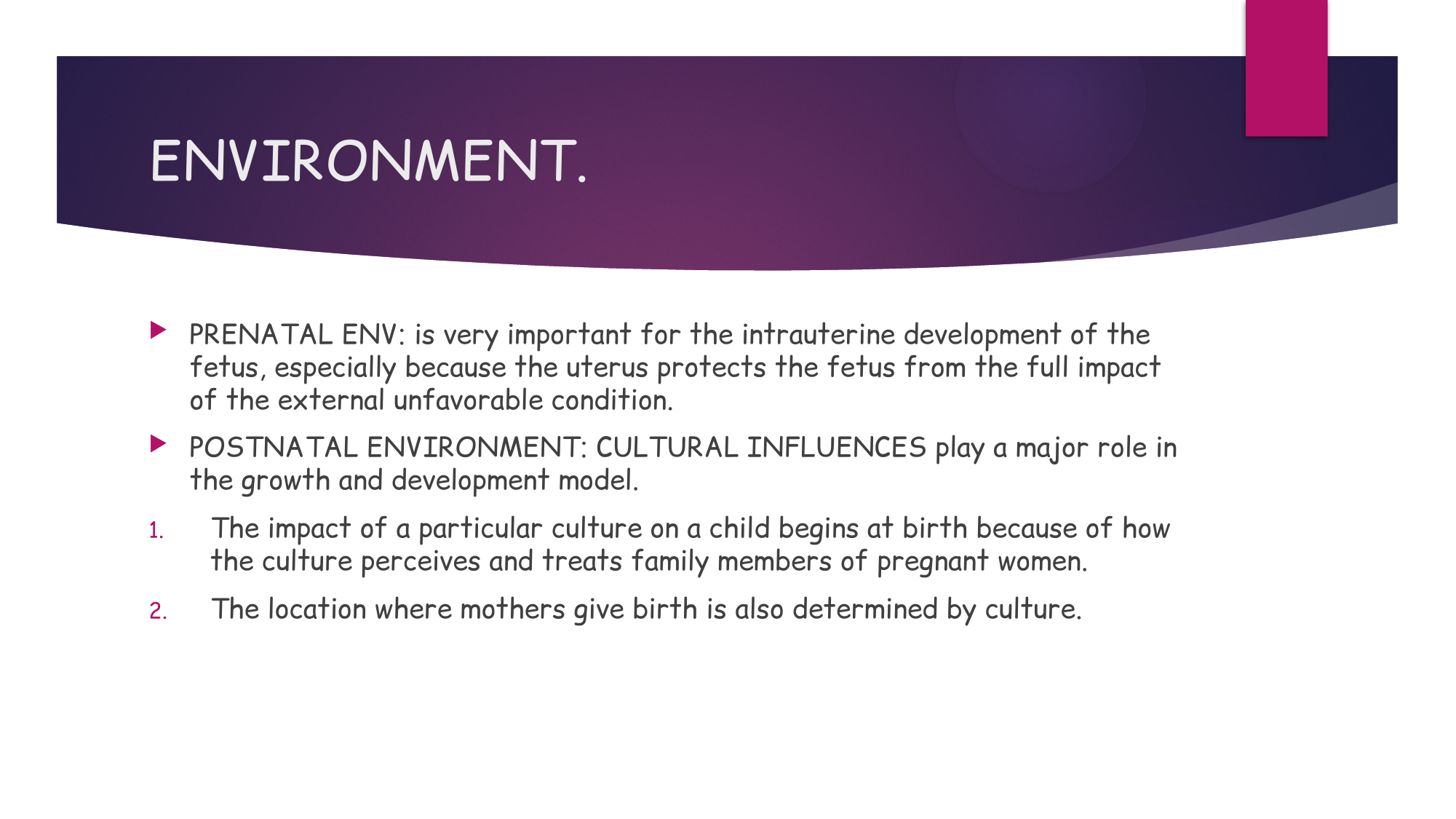

# ENVIRONMENT.
PRENATAL ENV: is very important for the intrauterine development of the fetus, especially because the uterus protects the fetus from the full impact of the external unfavorable condition.
POSTNATAL ENVIRONMENT: CULTURAL INFLUENCES play a major role in the growth and development model.
The impact of a particular culture on a child begins at birth because of how the culture perceives and treats family members of pregnant women.
The location where mothers give birth is also determined by culture.